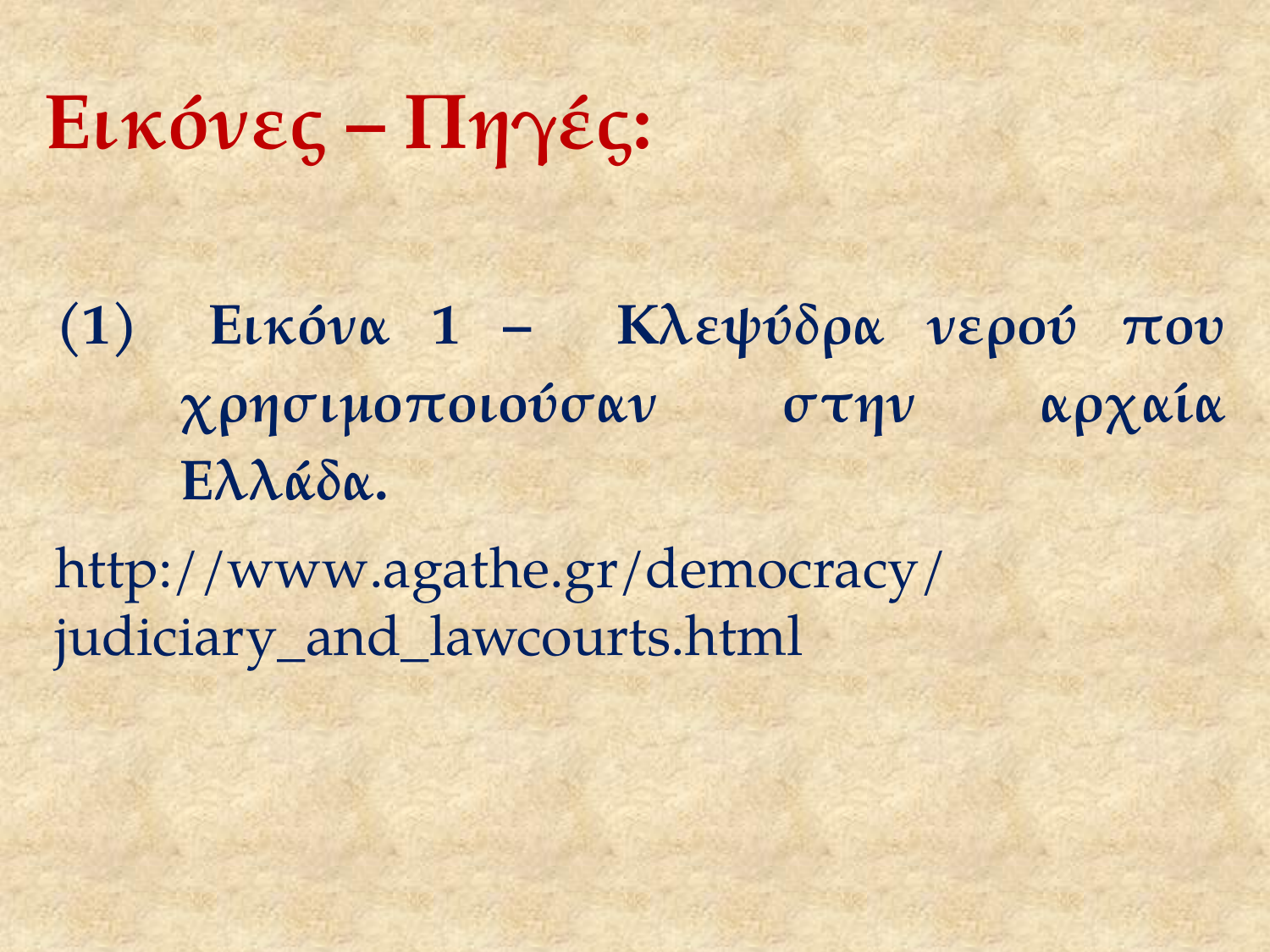

# Εικόνες – Πηγές:
(1) 	Εικόνα 1 –  Κλεψύδρα νερού που χρησιμοποιούσαν στην αρχαία Ελλάδα.
http://www.agathe.gr/democracy/judiciary_and_lawcourts.html